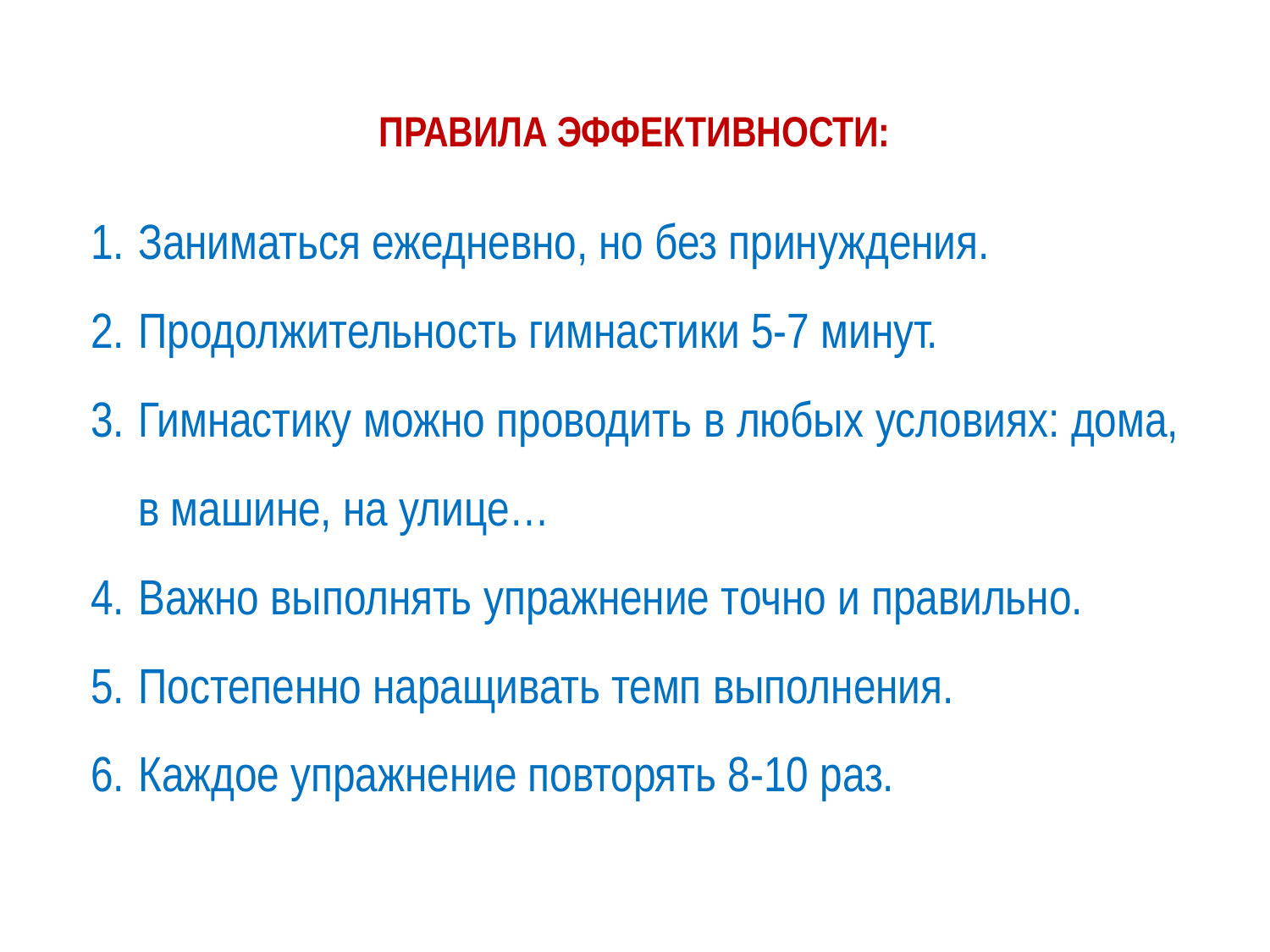

ПРАВИЛА ЭФФЕКТИВНОСТИ:

Заниматься ежедневно, но без принуждения.
Продолжительность гимнастики 5-7 минут.
Гимнастику можно проводить в любых условиях: дома, в машине, на улице…
Важно выполнять упражнение точно и правильно.
Постепенно наращивать темп выполнения.
Каждое упражнение повторять 8-10 раз.